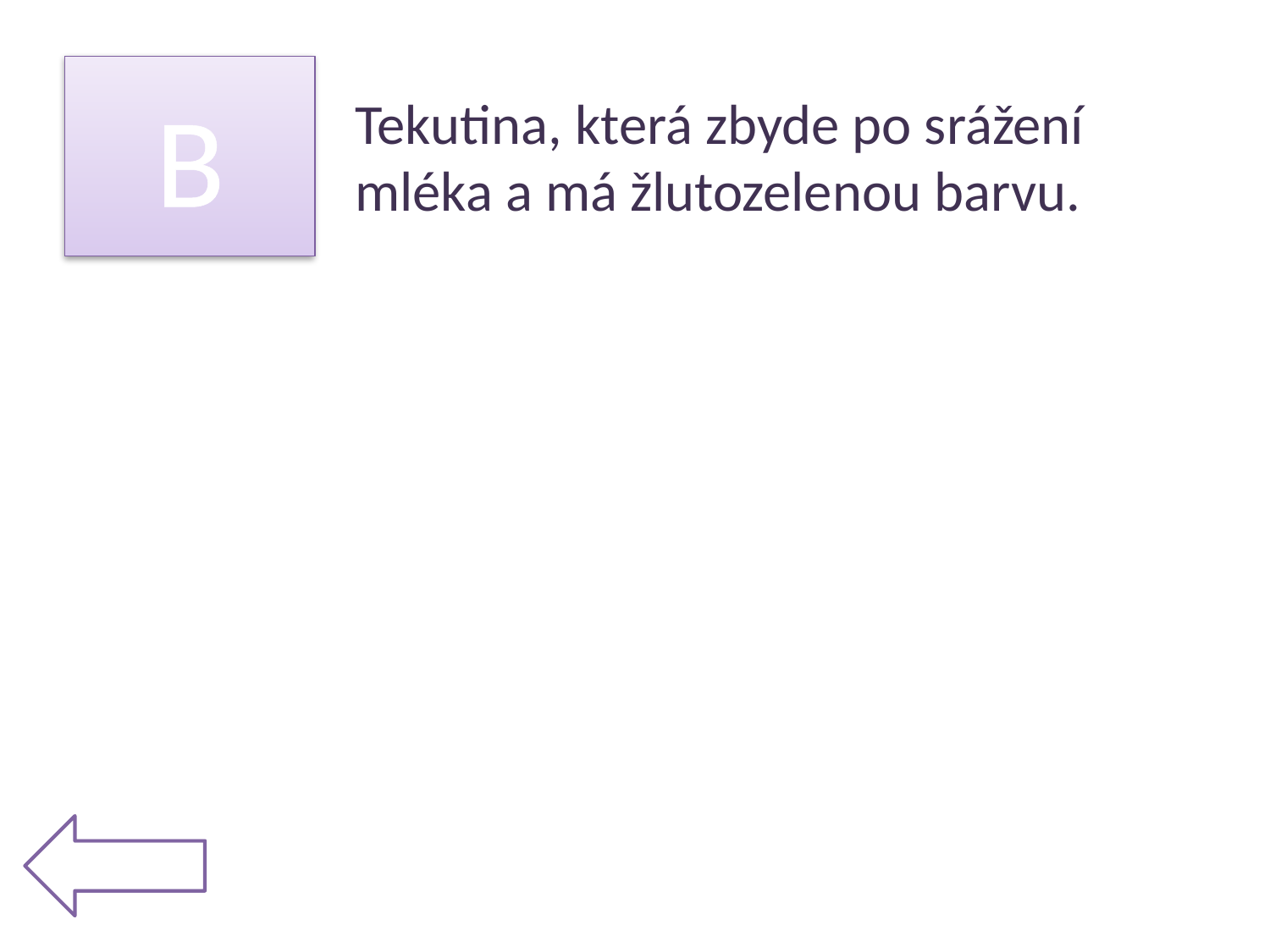

B
Tekutina, která zbyde po srážení mléka a má žlutozelenou barvu.